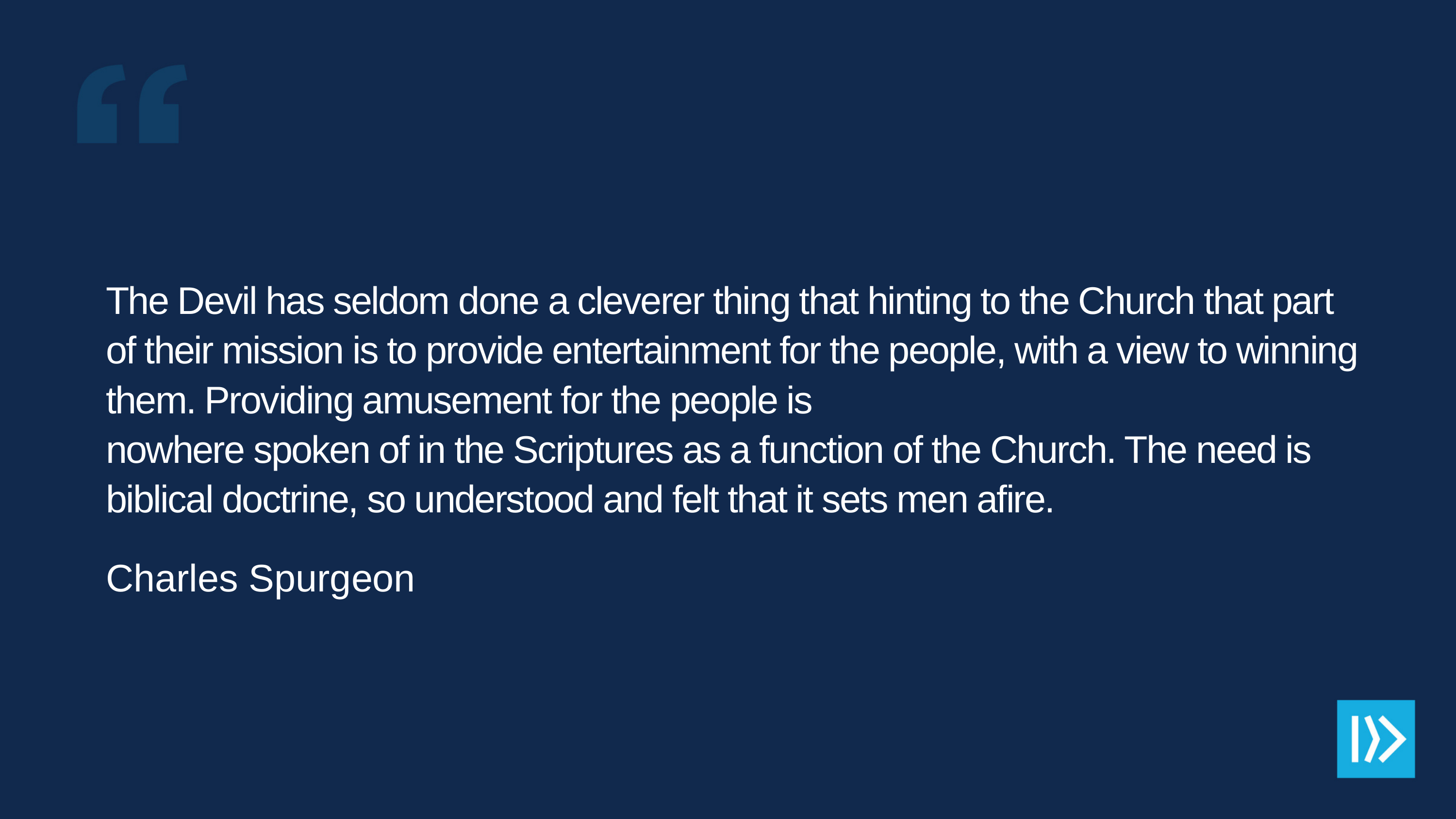

The Devil has seldom done a cleverer thing that hinting to the Church that part of their mission is to provide entertainment for the people, with a view to winning them. Providing amusement for the people is
nowhere spoken of in the Scriptures as a function of the Church. The need is biblical doctrine, so understood and felt that it sets men afire.
Charles Spurgeon